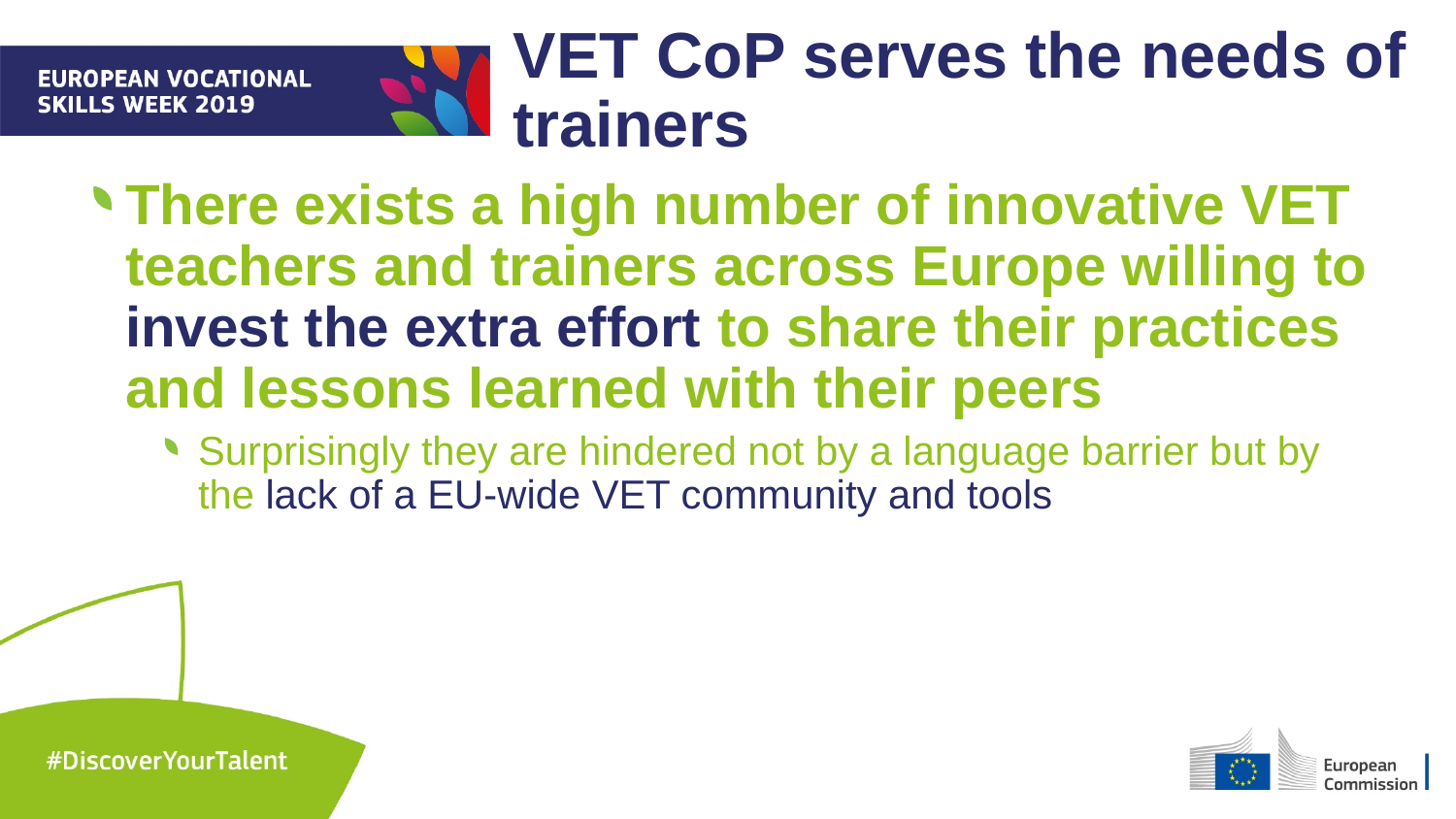

VET CoP serves the needs of trainers
There exists a high number of innovative VET teachers and trainers across Europe willing to invest the extra effort to share their practices and lessons learned with their peers
Surprisingly they are hindered not by a language barrier but by the lack of a EU-wide VET community and tools